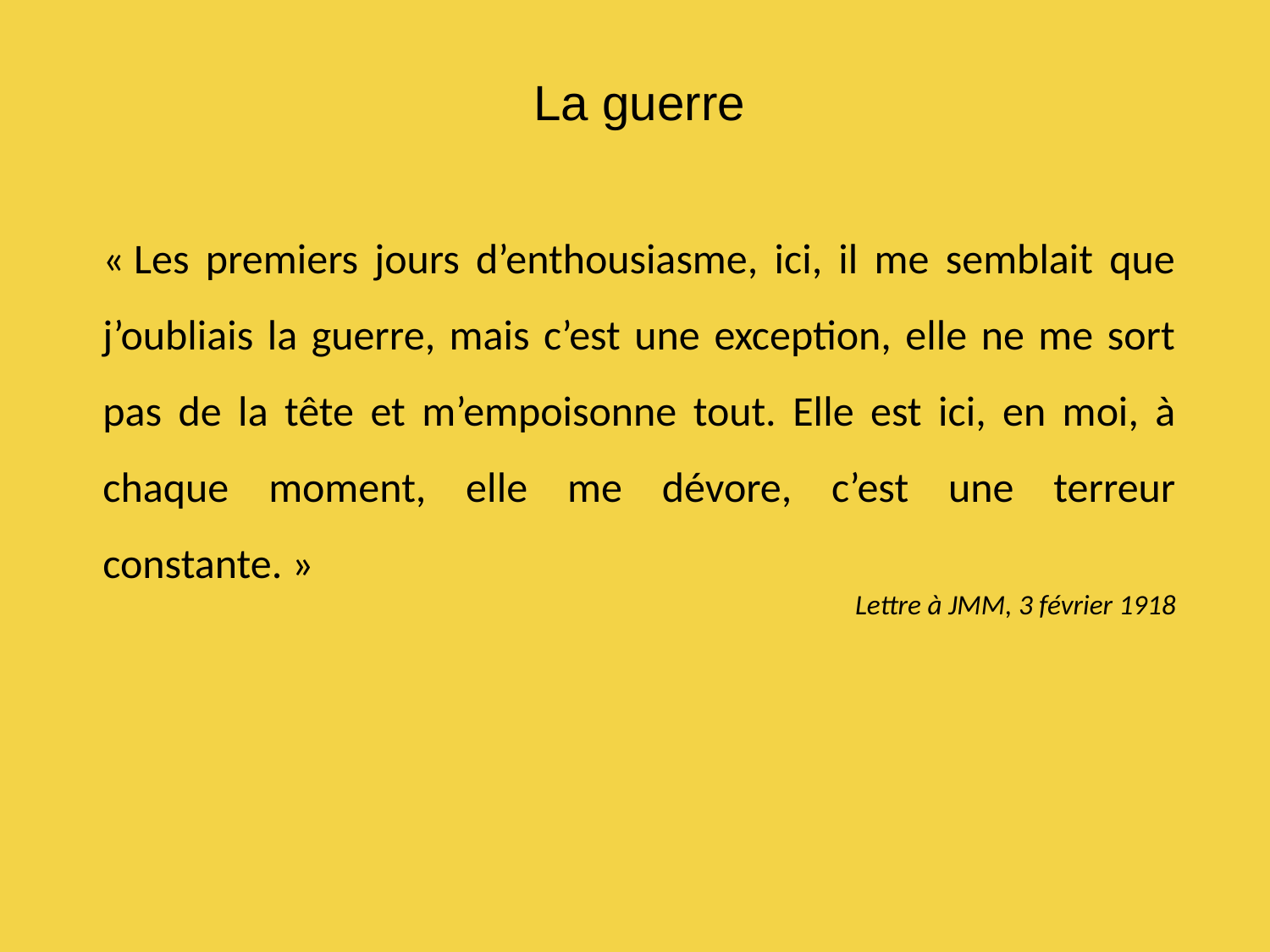

La guerre

« Les premiers jours d’enthousiasme, ici, il me semblait que j’oubliais la guerre, mais c’est une exception, elle ne me sort pas de la tête et m’empoisonne tout. Elle est ici, en moi, à chaque moment, elle me dévore, c’est une terreur constante. »
Lettre à JMM, 3 février 1918